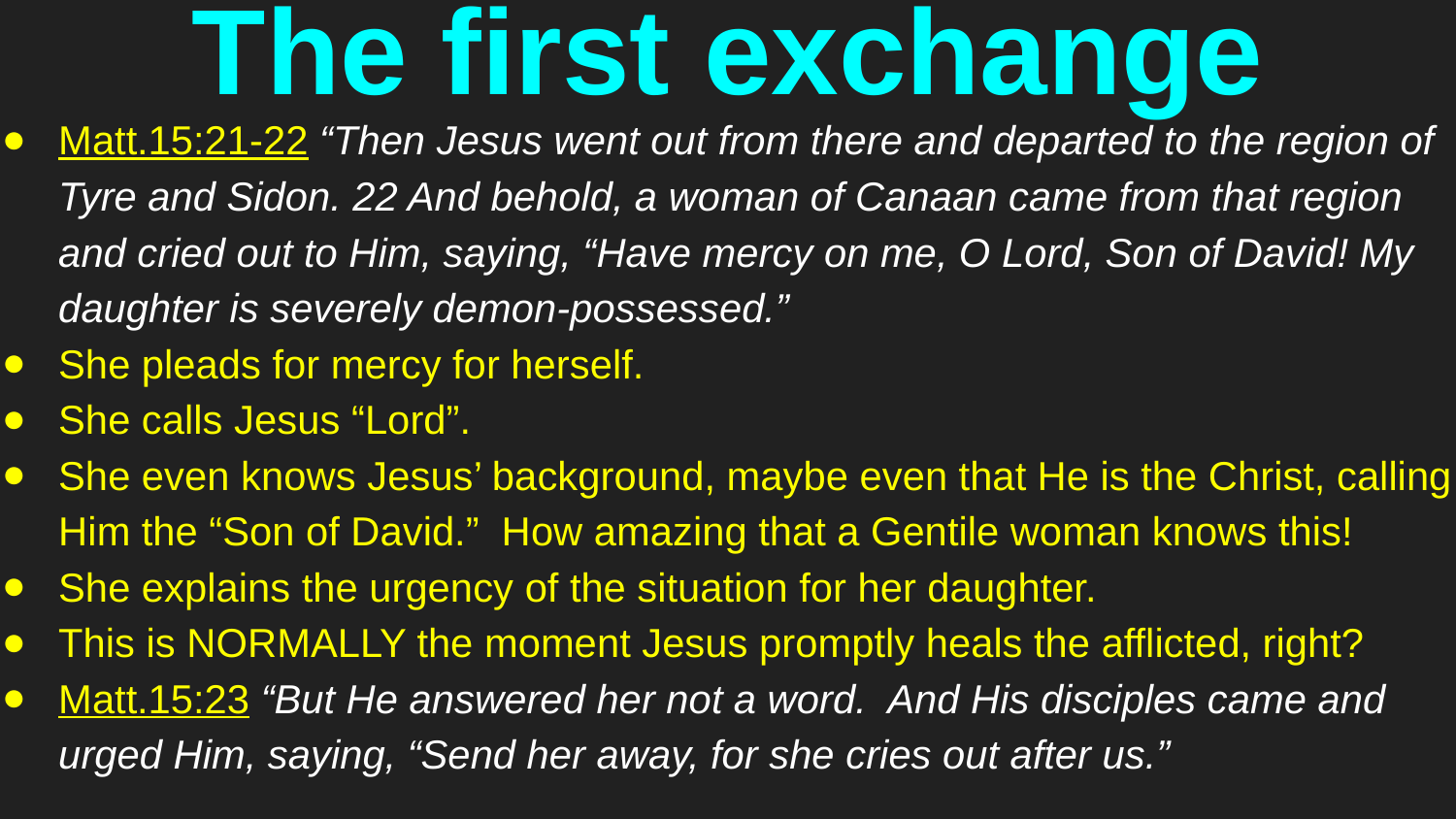

# The first exchange
Matt.15:21-22 “Then Jesus went out from there and departed to the region of Tyre and Sidon. 22 And behold, a woman of Canaan came from that region and cried out to Him, saying, “Have mercy on me, O Lord, Son of David! My daughter is severely demon-possessed.”
She pleads for mercy for herself.
She calls Jesus “Lord”.
She even knows Jesus’ background, maybe even that He is the Christ, calling Him the “Son of David.”  How amazing that a Gentile woman knows this!
She explains the urgency of the situation for her daughter.
This is NORMALLY the moment Jesus promptly heals the afflicted, right?
Matt.15:23 “But He answered her not a word.  And His disciples came and urged Him, saying, “Send her away, for she cries out after us.”